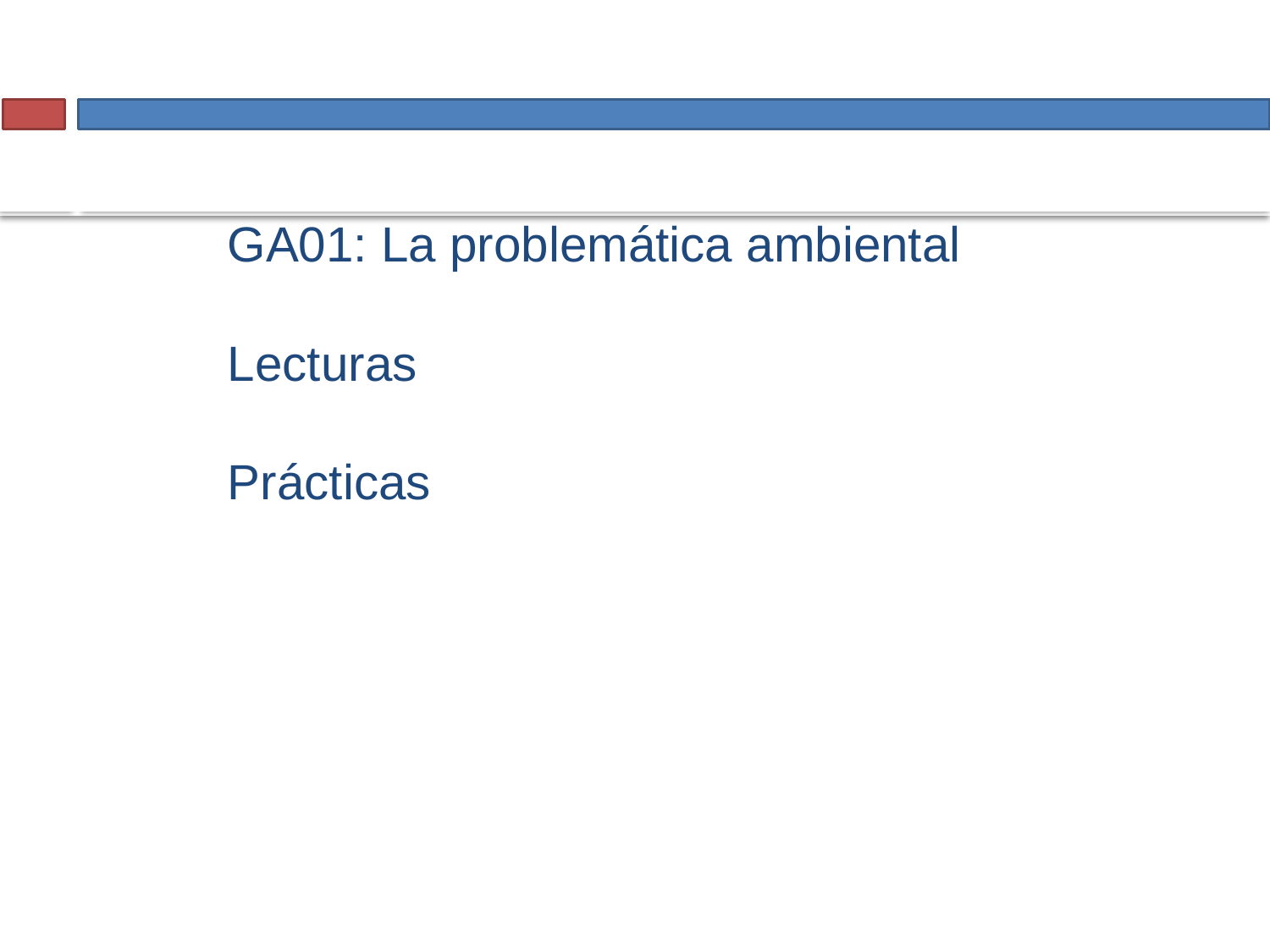

# GA01: La problemática ambiental Lecturas Prácticas